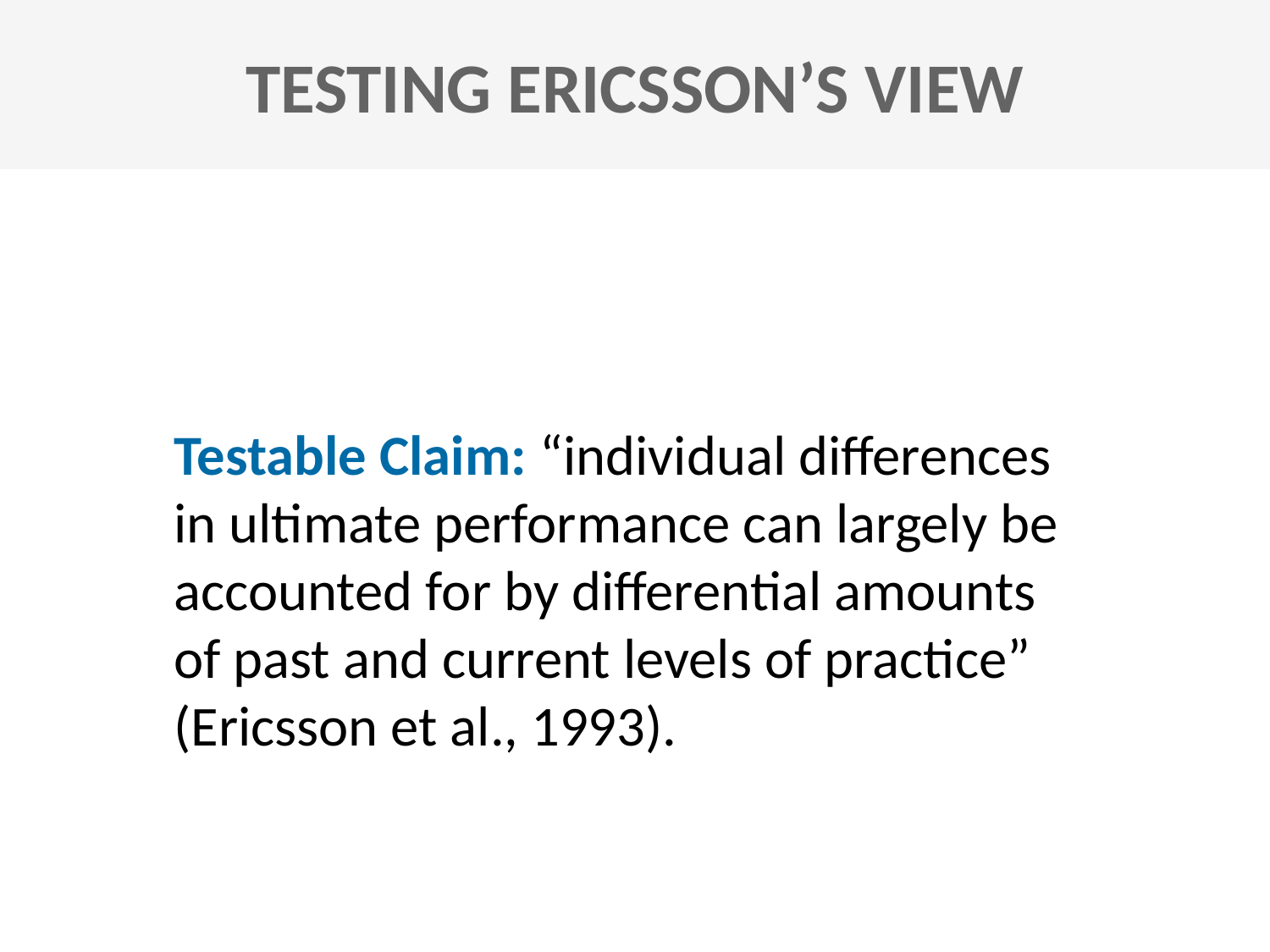

TESTING ERICSSON’S VIEW
Testable Claim: “individual differences in ultimate performance can largely be accounted for by differential amounts of past and current levels of practice” (Ericsson et al., 1993).